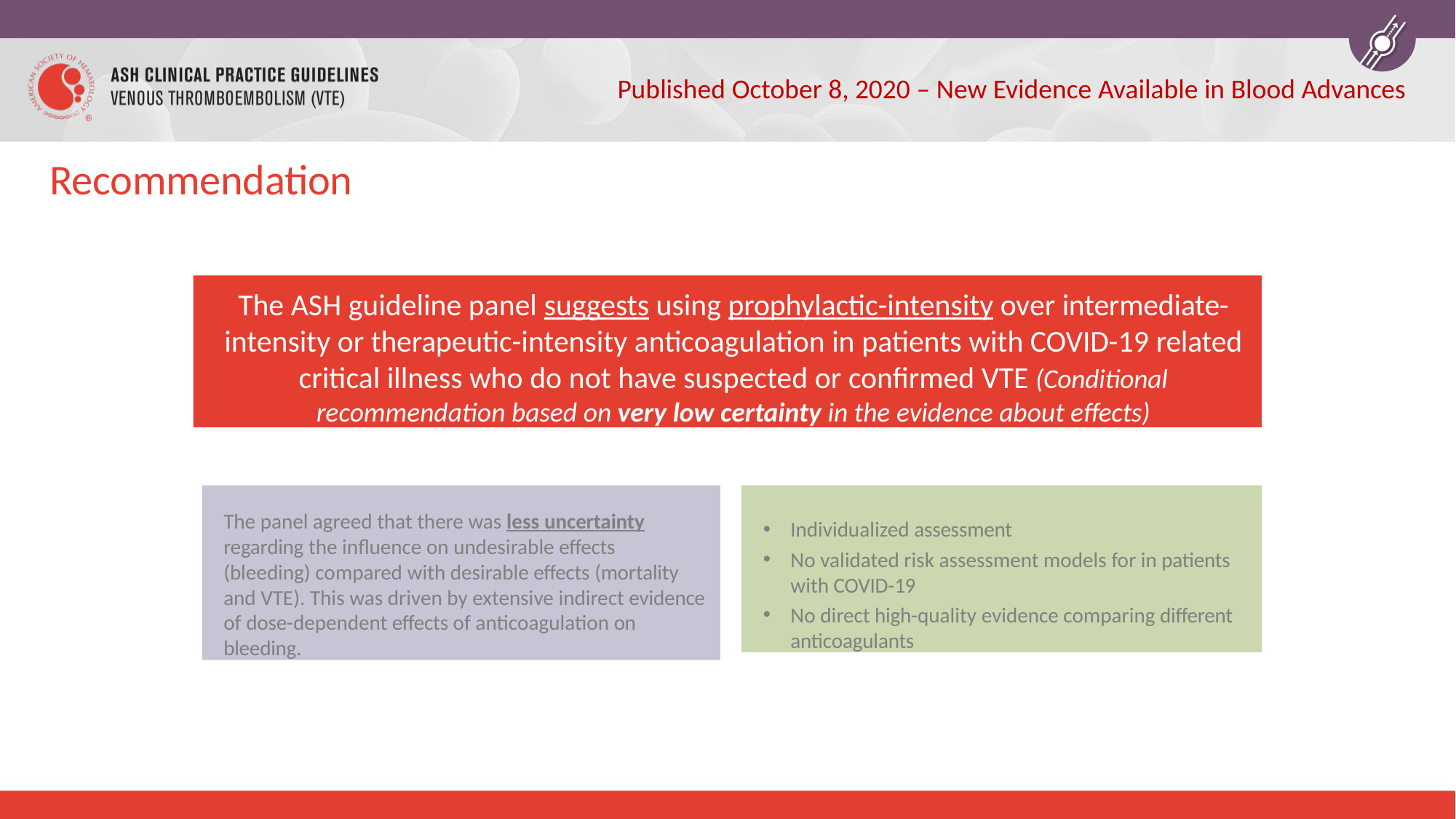

Published October 8, 2020 – New Evidence Available in Blood Advances
# Recommendation
The ASH guideline panel suggests using prophylactic-intensity over intermediate- intensity or therapeutic-intensity anticoagulation in patients with COVID-19 related critical illness who do not have suspected or confirmed VTE (Conditional recommendation based on very low certainty in the evidence about effects)

The panel agreed that there was less uncertainty regarding the influence on undesirable effects (bleeding) compared with desirable effects (mortality and VTE). This was driven by extensive indirect evidence of dose-dependent effects of anticoagulation on bleeding.

Individualized assessment
No validated risk assessment models for in patients with COVID-19
No direct high-quality evidence comparing different anticoagulants